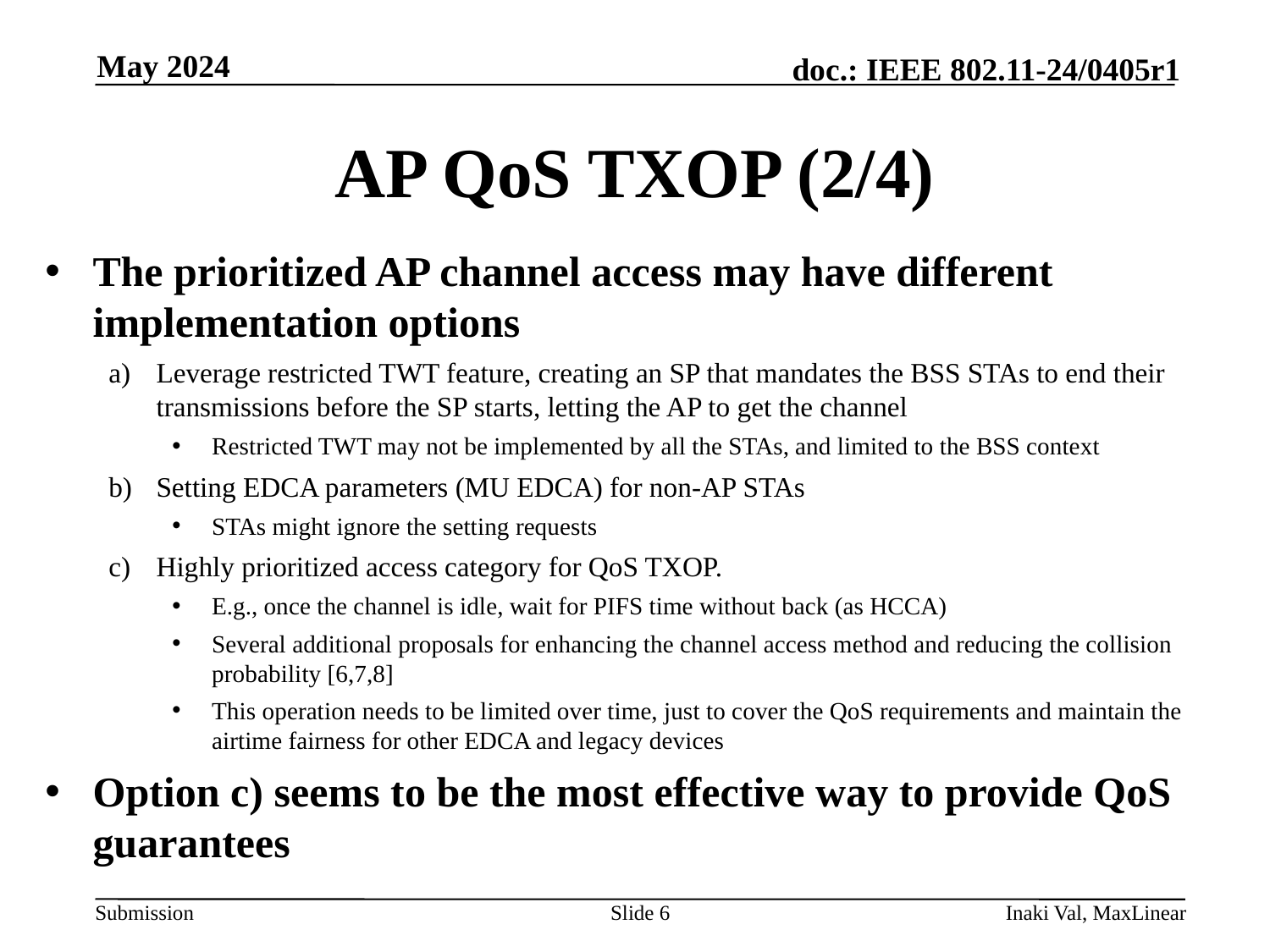

May 2024
# AP QoS TXOP (2/4)
The prioritized AP channel access may have different implementation options
Leverage restricted TWT feature, creating an SP that mandates the BSS STAs to end their transmissions before the SP starts, letting the AP to get the channel
Restricted TWT may not be implemented by all the STAs, and limited to the BSS context
Setting EDCA parameters (MU EDCA) for non-AP STAs
STAs might ignore the setting requests
Highly prioritized access category for QoS TXOP.
E.g., once the channel is idle, wait for PIFS time without back (as HCCA)
Several additional proposals for enhancing the channel access method and reducing the collision probability [6,7,8]
This operation needs to be limited over time, just to cover the QoS requirements and maintain the airtime fairness for other EDCA and legacy devices
Option c) seems to be the most effective way to provide QoS guarantees
Slide 6
Inaki Val, MaxLinear